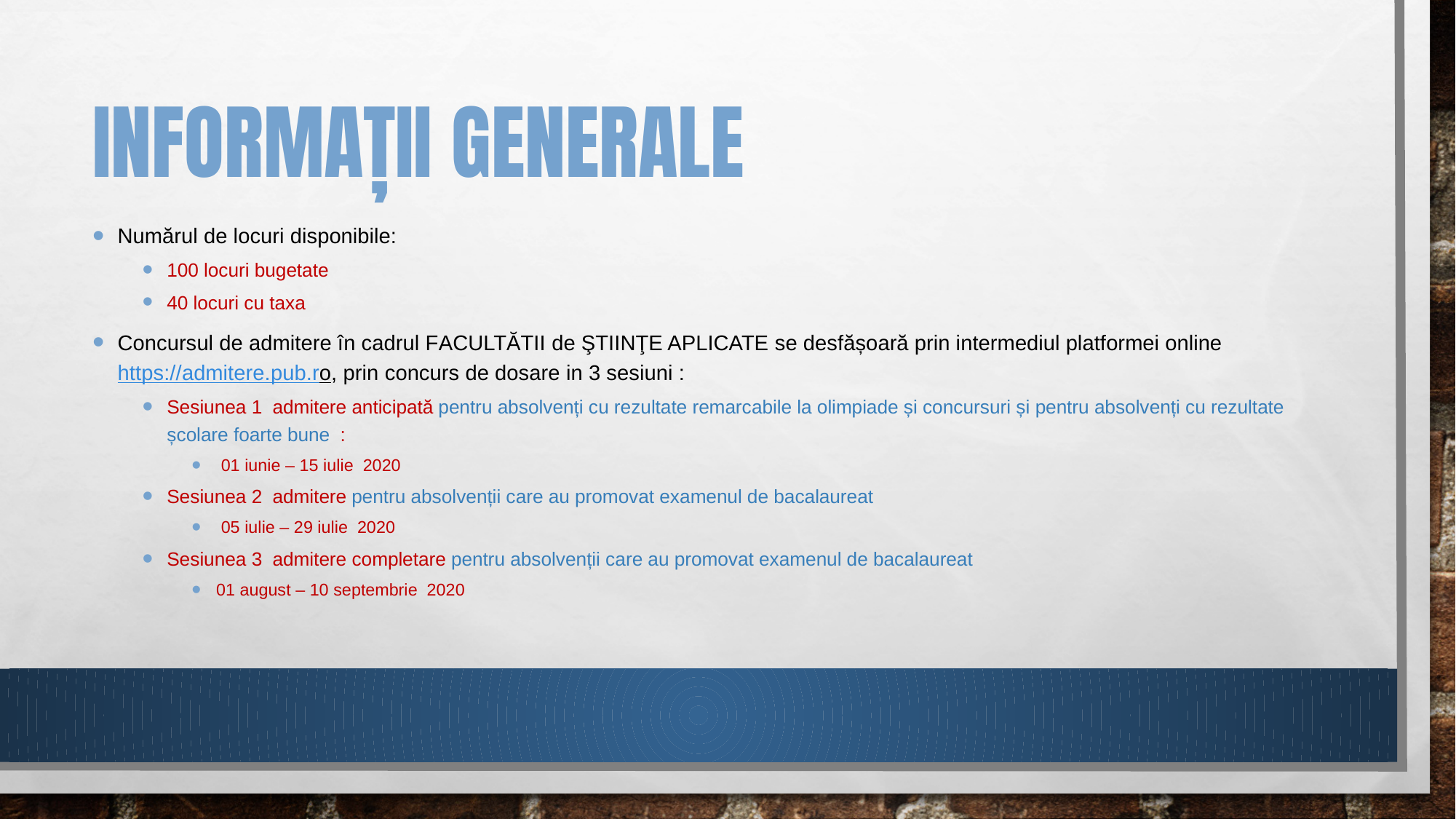

# Informații generale
Numărul de locuri disponibile:
100 locuri bugetate
40 locuri cu taxa
Concursul de admitere în cadrul FACULTĂTII de ŞTIINŢE APLICATE se desfășoară prin intermediul platformei online  https://admitere.pub.ro, prin concurs de dosare in 3 sesiuni :
Sesiunea 1  admitere anticipată pentru absolvenți cu rezultate remarcabile la olimpiade și concursuri și pentru absolvenți cu rezultate școlare foarte bune  :
 01 iunie – 15 iulie  2020
Sesiunea 2  admitere pentru absolvenții care au promovat examenul de bacalaureat
 05 iulie – 29 iulie  2020
Sesiunea 3  admitere completare pentru absolvenții care au promovat examenul de bacalaureat
01 august – 10 septembrie  2020